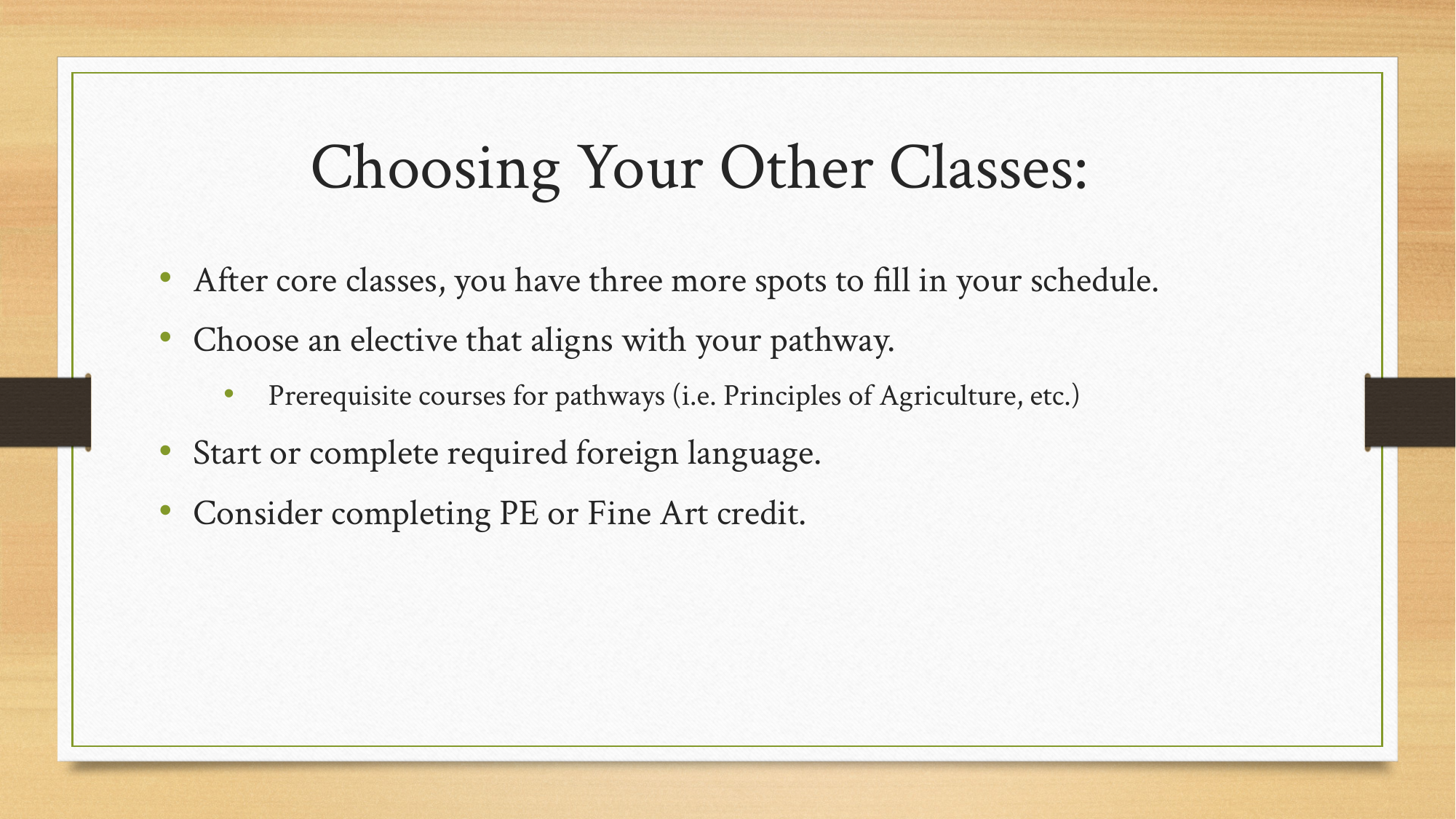

Choosing Your Other Classes:
After core classes, you have three more spots to fill in your schedule.
Choose an elective that aligns with your pathway.
Prerequisite courses for pathways (i.e. Principles of Agriculture, etc.)
Start or complete required foreign language.
Consider completing PE or Fine Art credit.